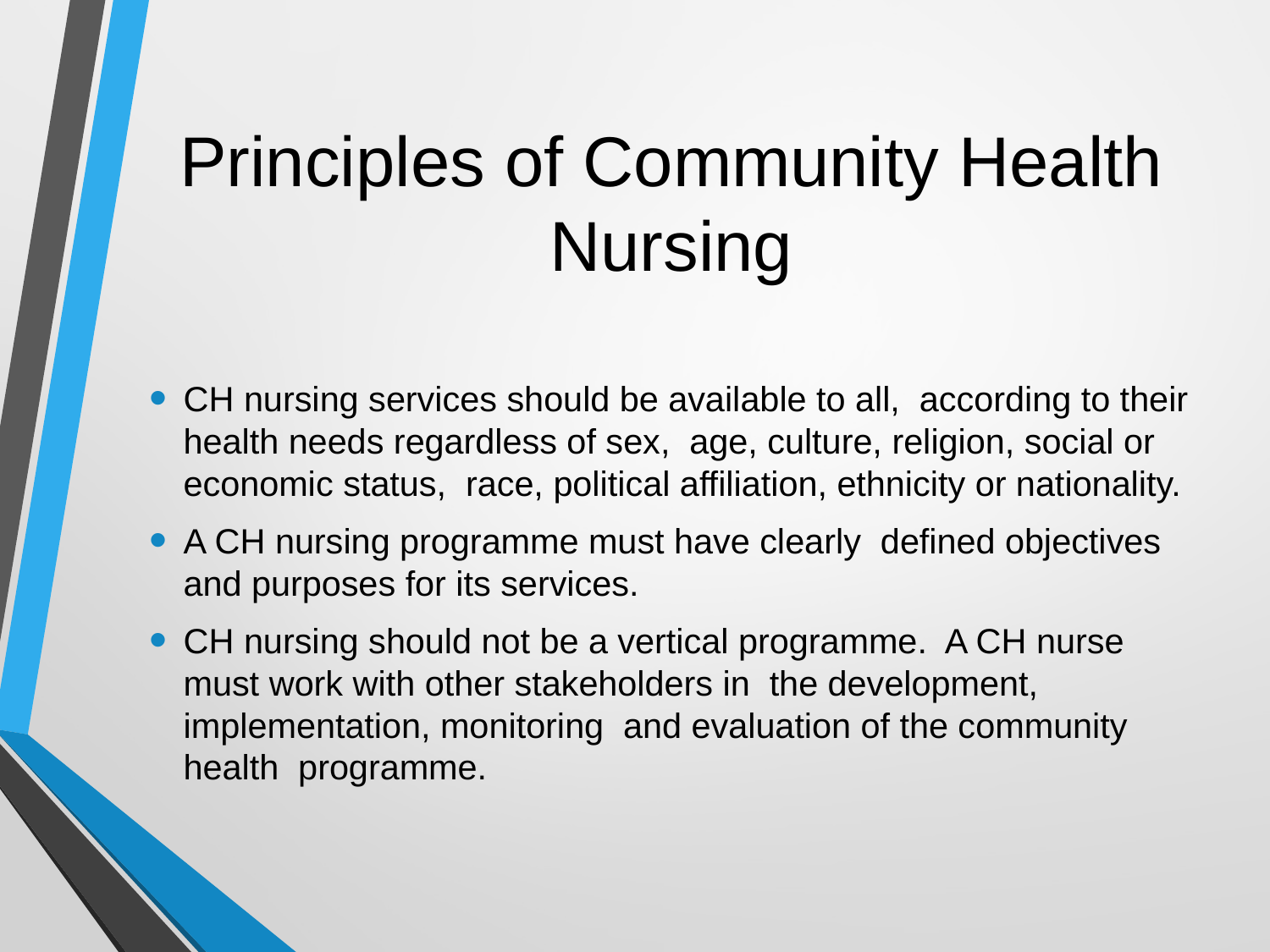

# Principles of Community Health Nursing
CH nursing services should be available to all,  according to their health needs regardless of sex,  age, culture, religion, social or economic status,  race, political affiliation, ethnicity or nationality.
A CH nursing programme must have clearly  defined objectives and purposes for its services.
CH nursing should not be a vertical programme.  A CH nurse must work with other stakeholders in  the development, implementation, monitoring  and evaluation of the community health  programme.